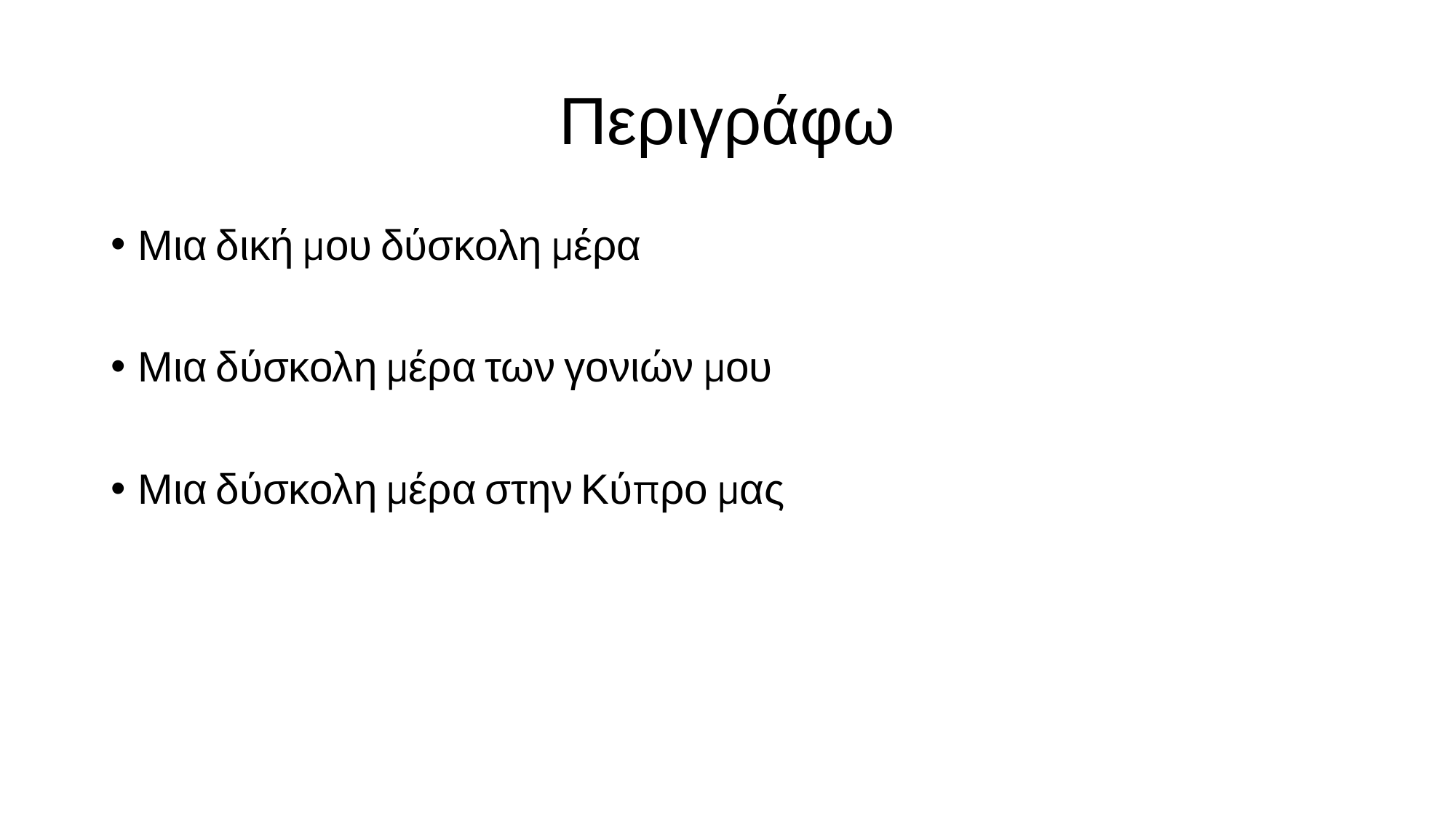

# Περιγράφω
Μια δική μου δύσκολη μέρα

Μια δύσκολη μέρα των γονιών μου

Μια δύσκολη μέρα στην Κύπρο μας